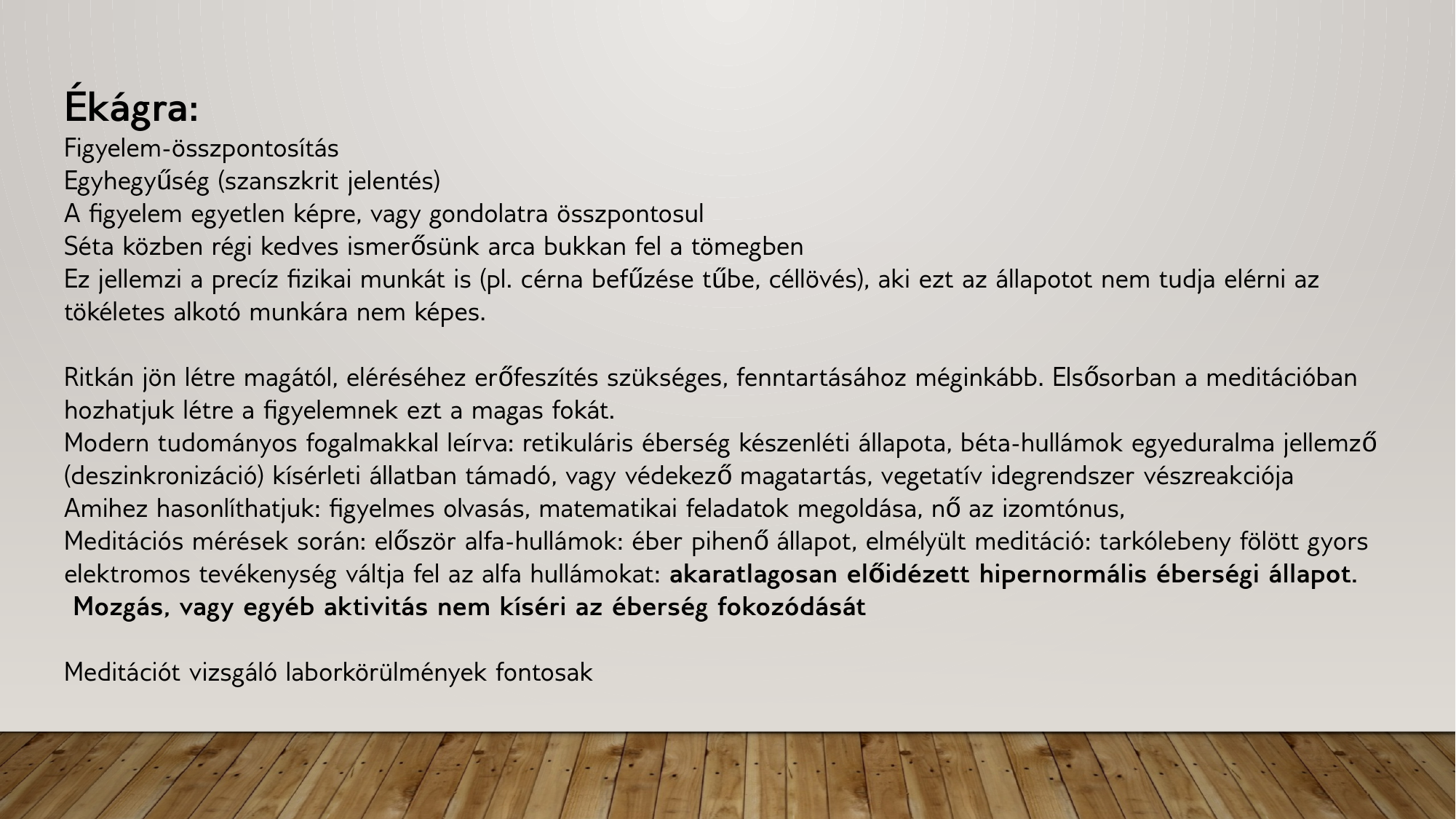

Ékágra:
Figyelem-összpontosítás
Egyhegyűség (szanszkrit jelentés)
A figyelem egyetlen képre, vagy gondolatra összpontosul
Séta közben régi kedves ismerősünk arca bukkan fel a tömegben
Ez jellemzi a precíz fizikai munkát is (pl. cérna befűzése tűbe, céllövés), aki ezt az állapotot nem tudja elérni az tökéletes alkotó munkára nem képes.

Ritkán jön létre magától, eléréséhez erőfeszítés szükséges, fenntartásához méginkább. Elsősorban a meditációban hozhatjuk létre a figyelemnek ezt a magas fokát.
Modern tudományos fogalmakkal leírva: retikuláris éberség készenléti állapota, béta-hullámok egyeduralma jellemző (deszinkronizáció) kísérleti állatban támadó, vagy védekező magatartás, vegetatív idegrendszer vészreakciója
Amihez hasonlíthatjuk: figyelmes olvasás, matematikai feladatok megoldása, nő az izomtónus,
Meditációs mérések során: először alfa-hullámok: éber pihenő állapot, elmélyült meditáció: tarkólebeny fölött gyors elektromos tevékenység váltja fel az alfa hullámokat: akaratlagosan előidézett hipernormális éberségi állapot.
 Mozgás, vagy egyéb aktivitás nem kíséri az éberség fokozódását

Meditációt vizsgáló laborkörülmények fontosak